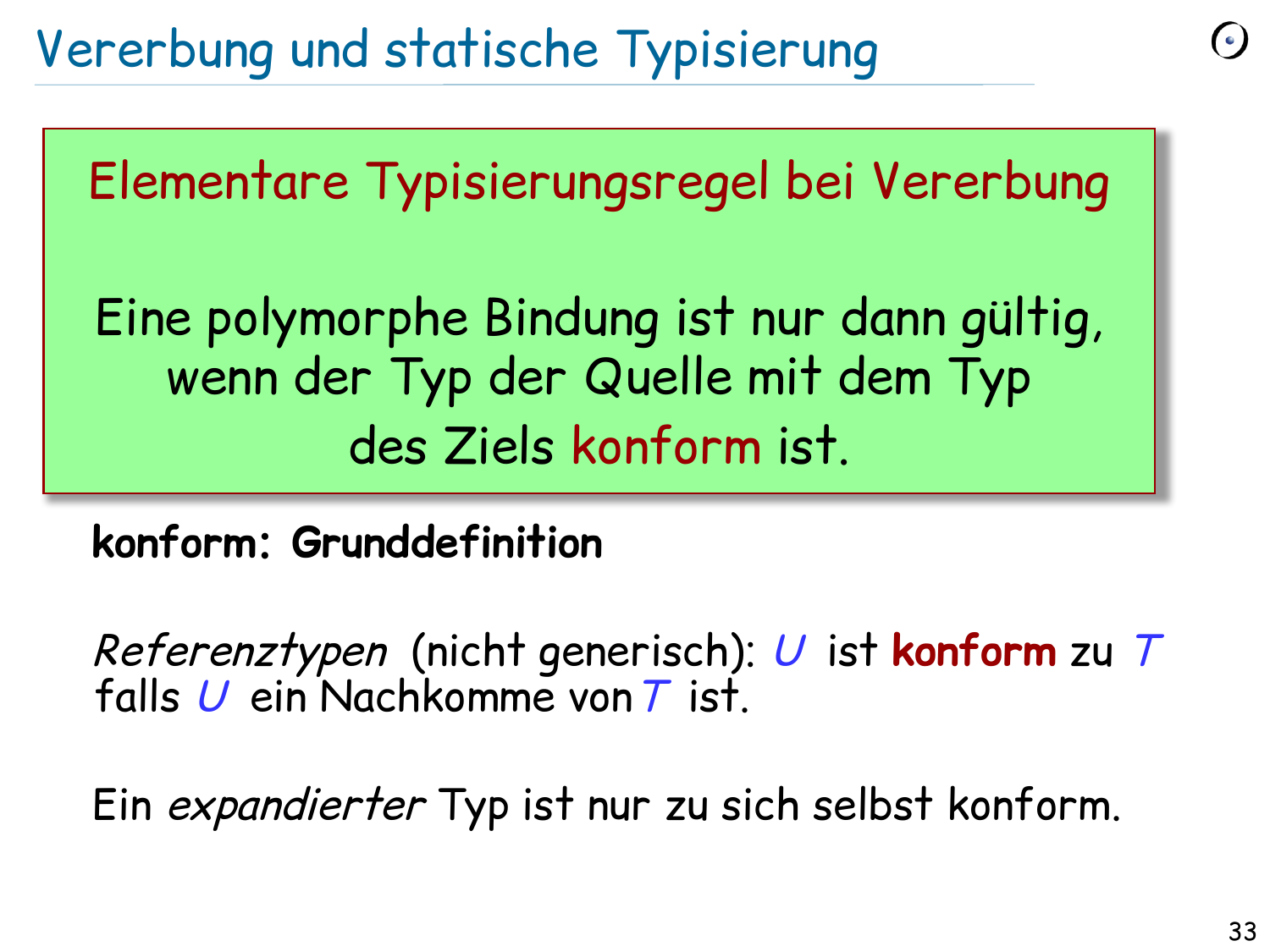

# Vererbung und statische Typisierung
Elementare Typisierungsregel bei Vererbung

Eine polymorphe Bindung ist nur dann gültig,
wenn der Typ der Quelle mit dem Typ
des Ziels konform ist.
konform: Grunddefinition

Referenztypen  (nicht generisch): U  ist konform zu T  falls U  ein Nachkomme vonT  ist.

Ein expandierter Typ ist nur zu sich selbst konform.